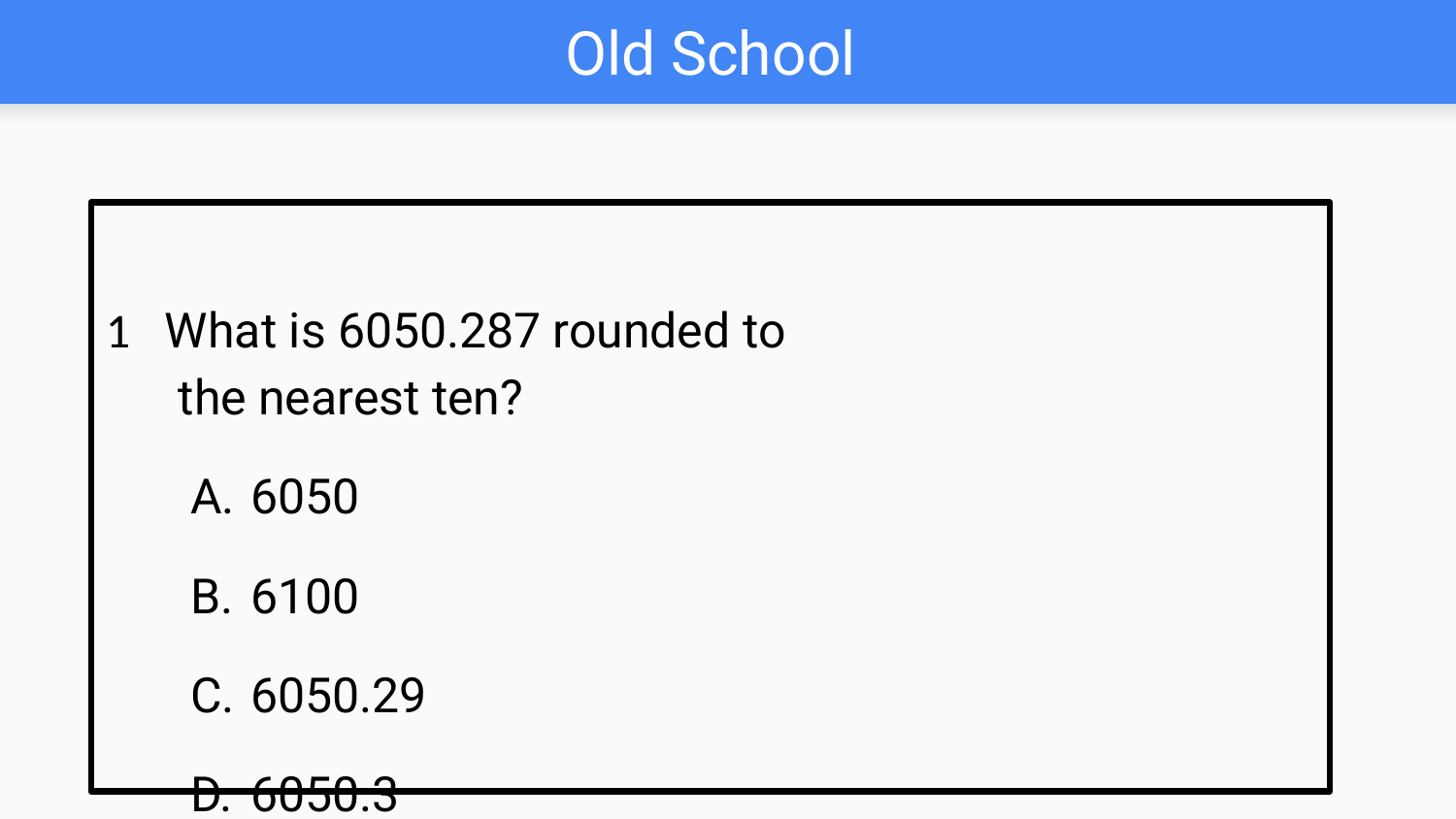

# Old School

1   What is 6050.287 rounded to
the nearest ten?
6050
6100
6050.29
6050.3